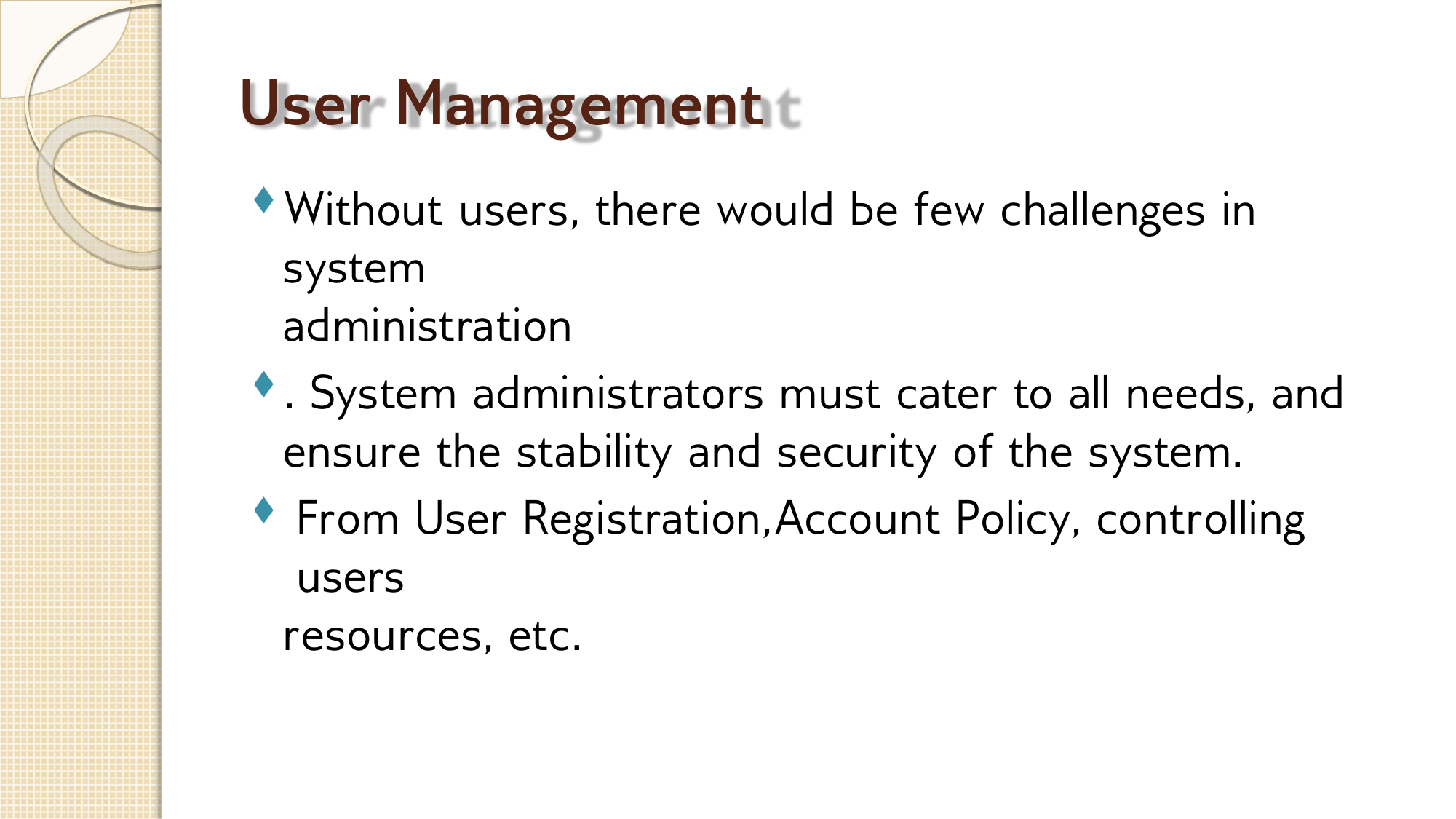

# User Management

Without users, there would be few challenges in system
administration

. System administrators must cater to all needs, and
ensure the stability and security of the system.

From User Registration,Account Policy, controlling users
resources, etc.